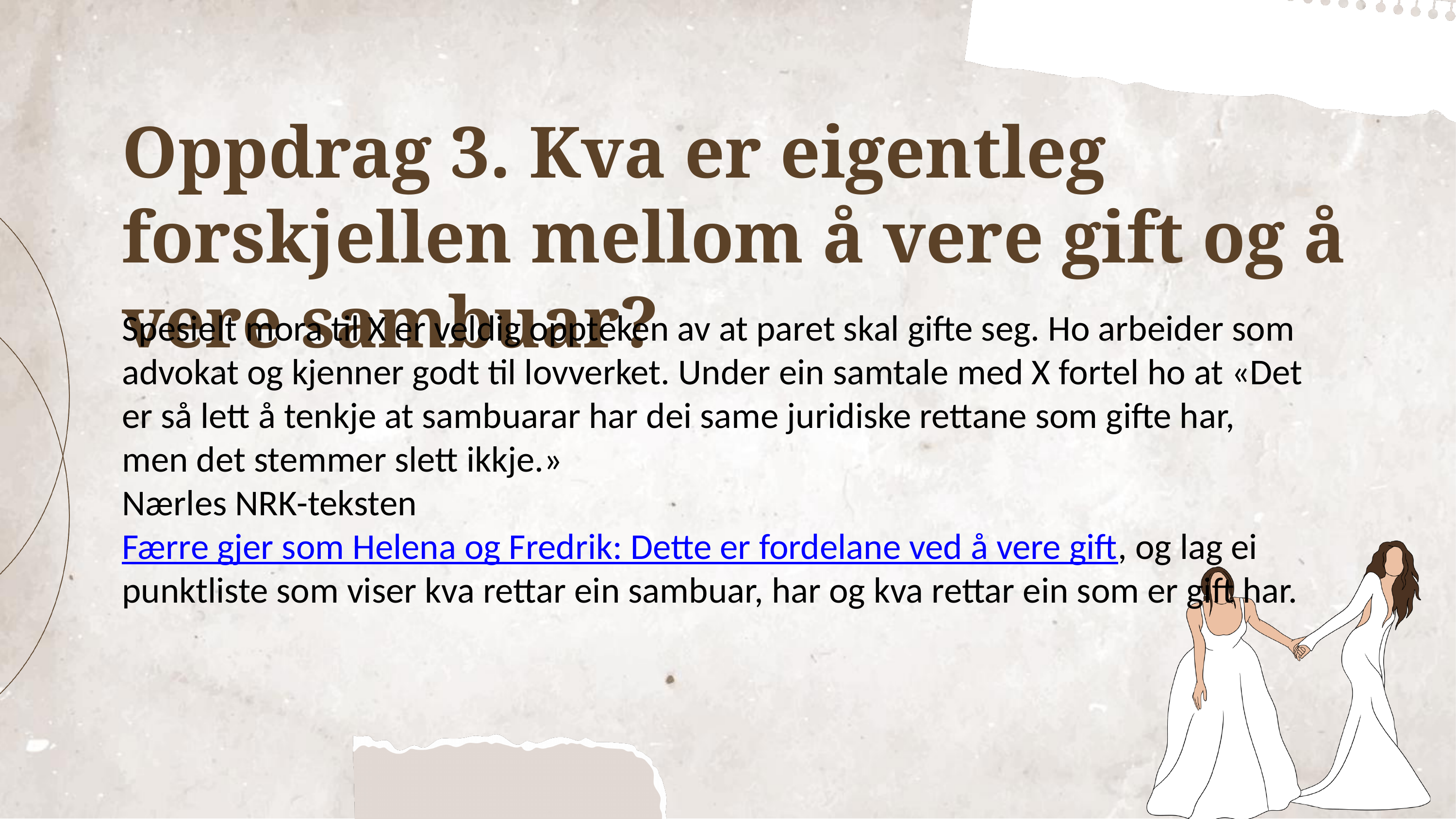

Oppdrag 3. Kva er eigentleg forskjellen mellom å vere gift og å vere sambuar?

Spesielt mora til X er veldig oppteken av at paret skal gifte seg. Ho arbeider som advokat og kjenner godt til lovverket. Under ein samtale med X fortel ho at «Det er så lett å tenkje at sambuarar har dei same juridiske rettane som gifte har, men det stemmer slett ikkje.»
Nærles NRK-teksten Færre gjer som Helena og Fredrik: Dette er fordelane ved å vere gift, og lag ei punktliste som viser kva rettar ein sambuar, har og kva rettar ein som er gift har.